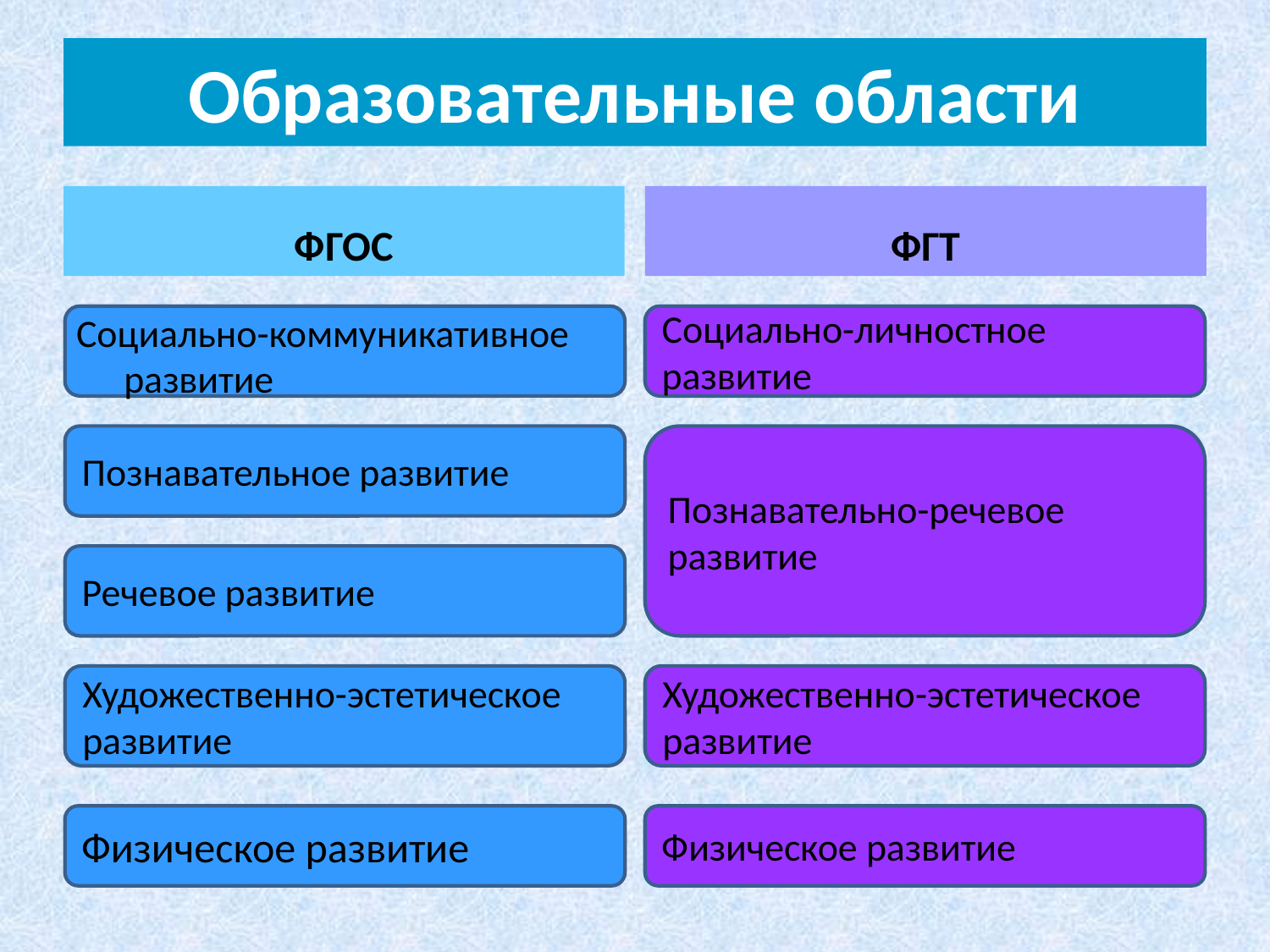

# Образовательные области
ФГТ
ФГОС
Социально-коммуникативное развитие

Социально-личностное развитие
Познавательное развитие
Познавательно-речевое развитие
Речевое развитие
Художественно-эстетическое развитие
Художественно-эстетическое развитие
Физическое развитие
Физическое развитие